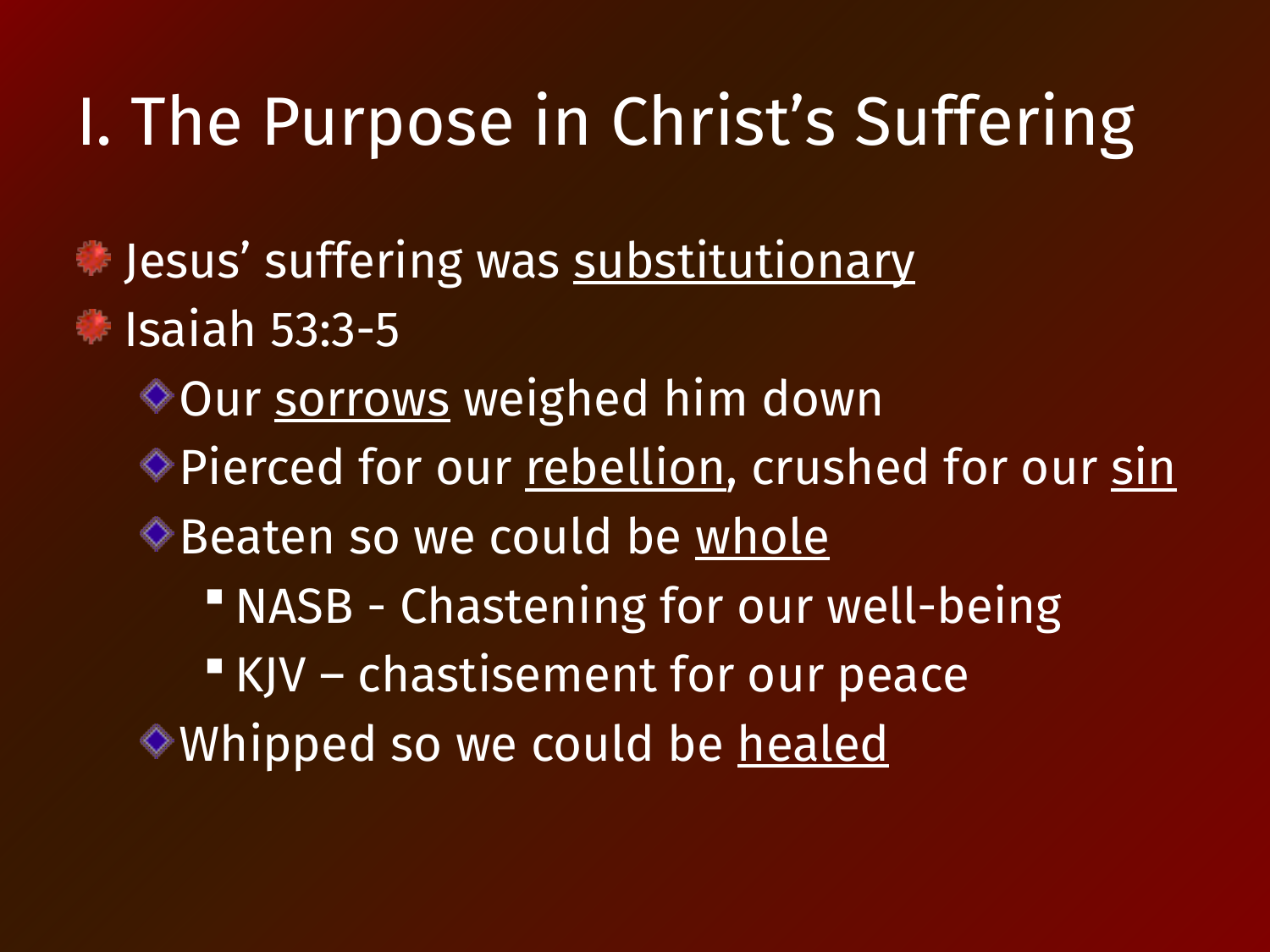

# I. The Purpose in Christ’s Suffering
Jesus’ suffering was substitutionary
Isaiah 53:3-5
Our sorrows weighed him down
Pierced for our rebellion, crushed for our sin
Beaten so we could be whole
NASB - Chastening for our well-being
KJV – chastisement for our peace
Whipped so we could be healed